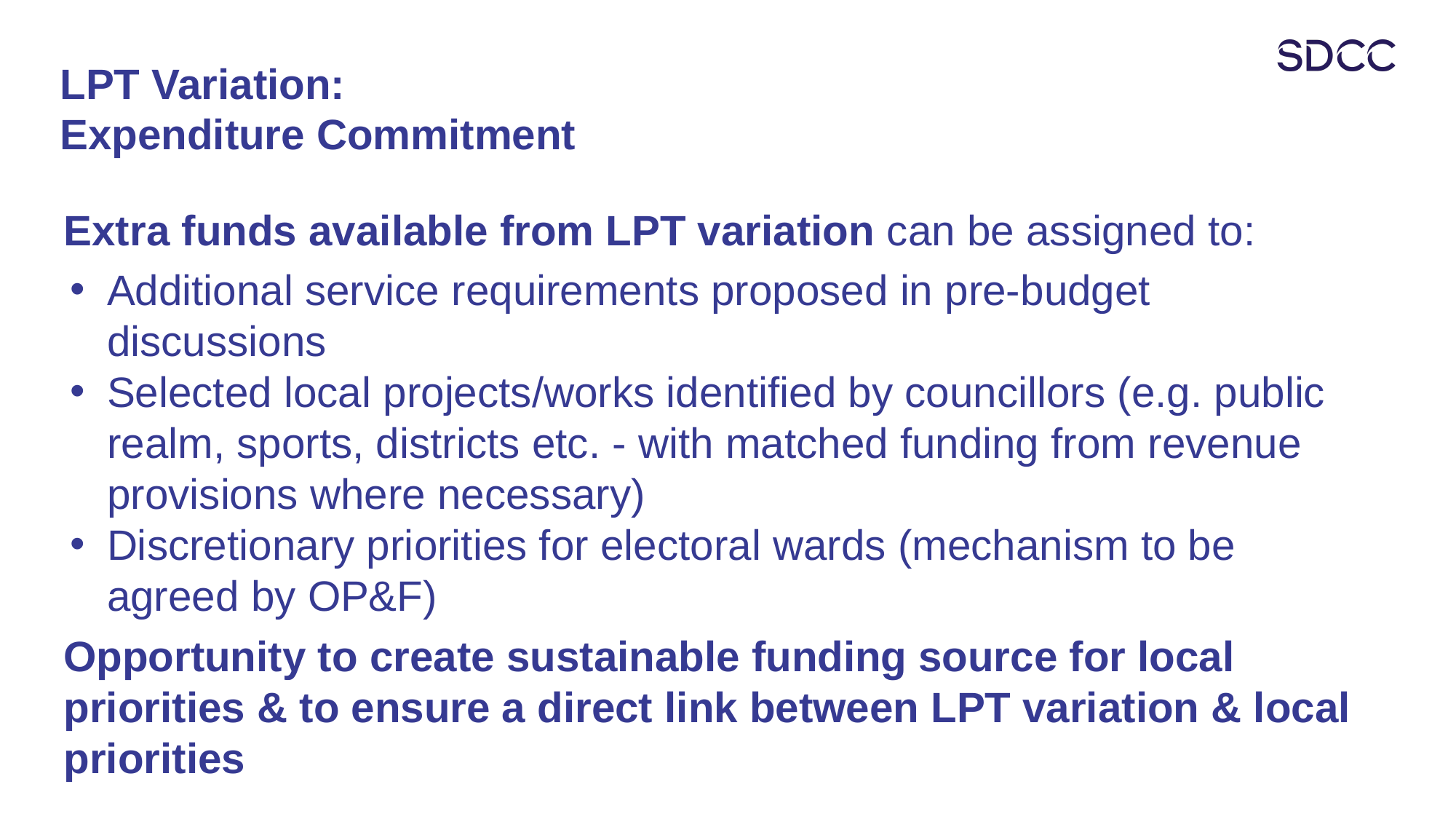

# LPT Variation: Expenditure Commitment
Extra funds available from LPT variation can be assigned to:
Additional service requirements proposed in pre-budget discussions
Selected local projects/works identified by councillors (e.g. public realm, sports, districts etc. - with matched funding from revenue provisions where necessary)
Discretionary priorities for electoral wards (mechanism to be agreed by OP&F)
Opportunity to create sustainable funding source for local priorities & to ensure a direct link between LPT variation & local priorities